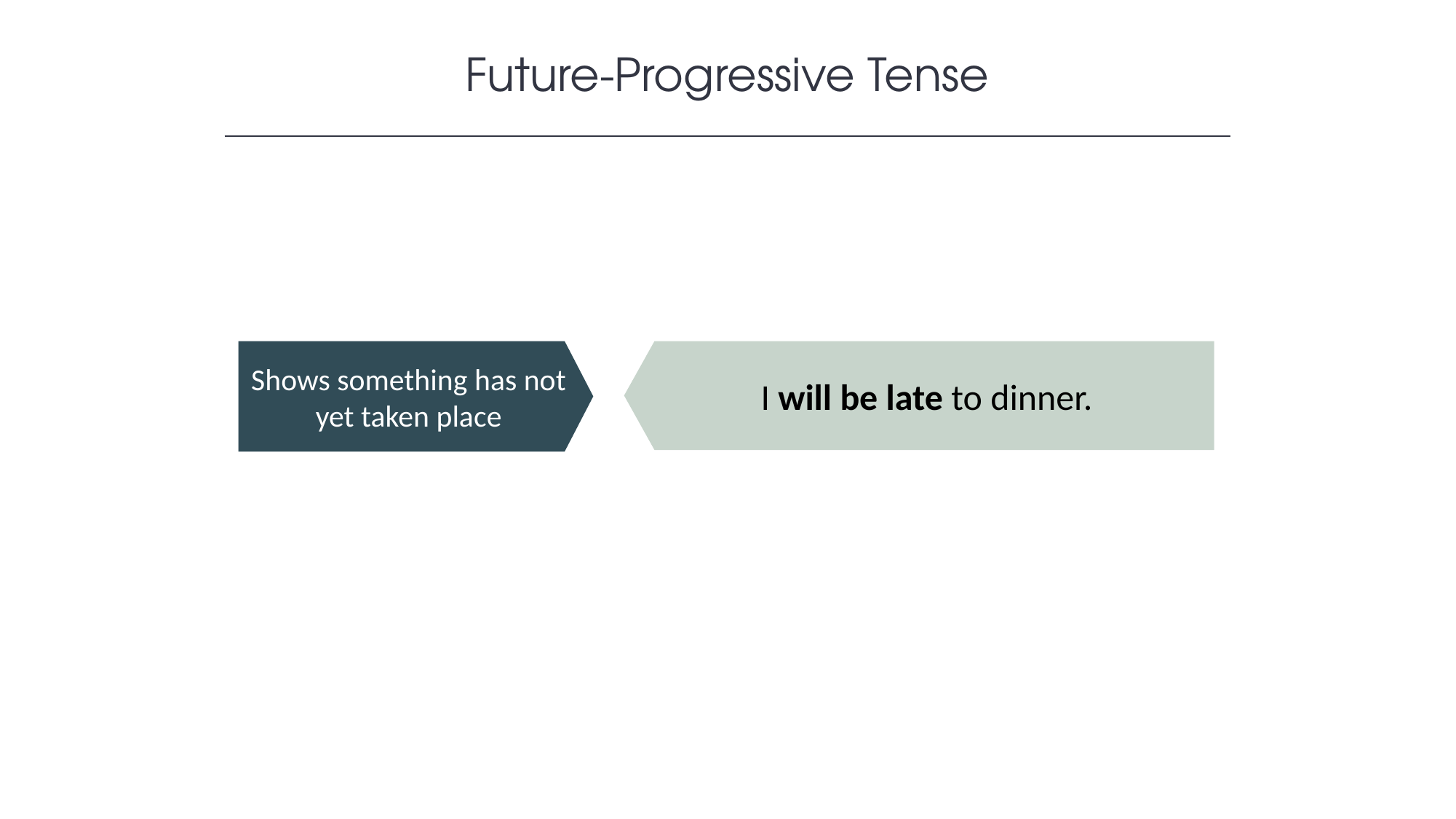

Future-Progressive Tense
HAWKES LEARNING
Shows something has not yet taken place
I will be late to dinner.